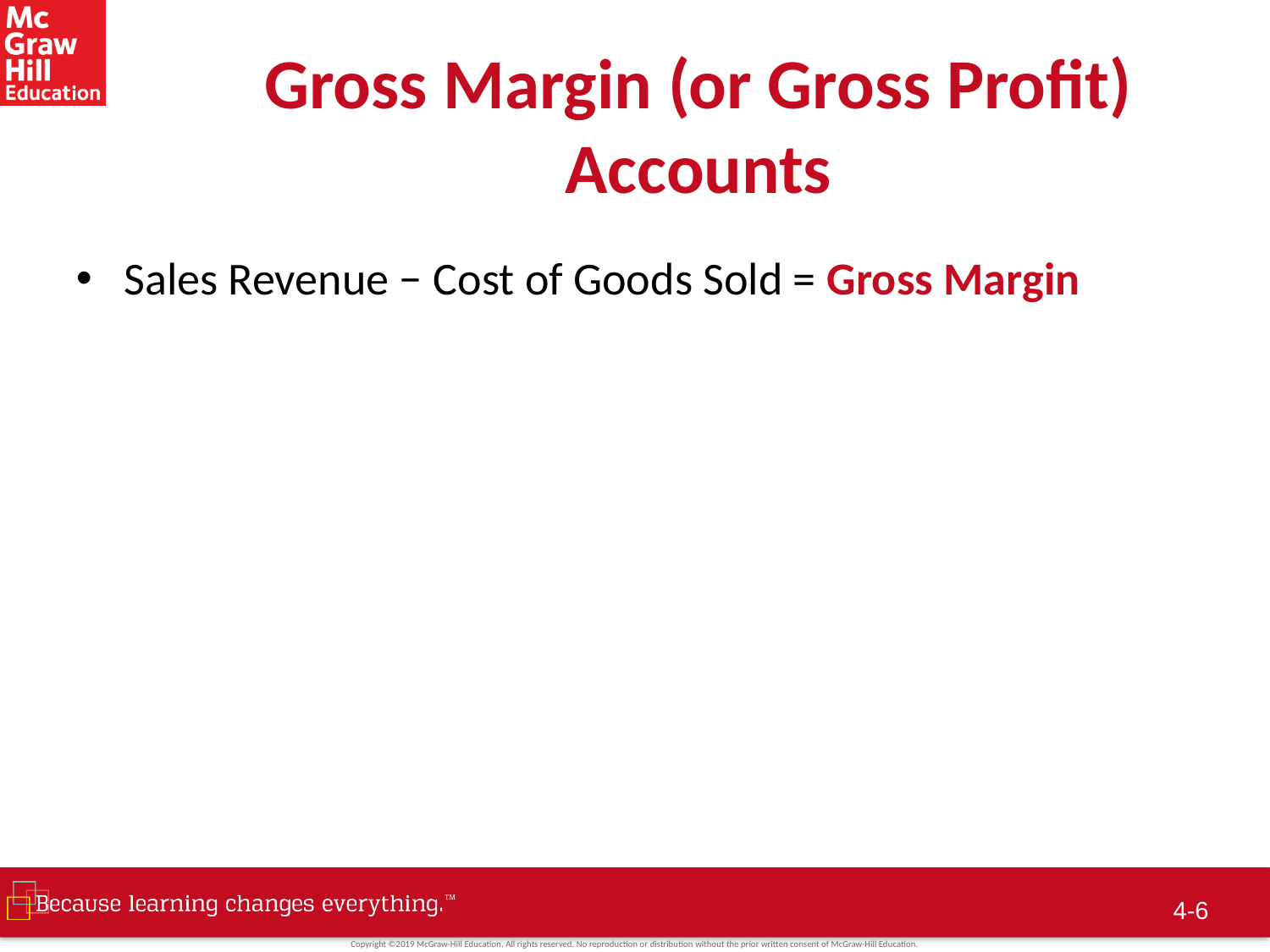

# Gross Margin (or Gross Profit) Accounts
Sales Revenue − Cost of Goods Sold = Gross Margin

 4-6